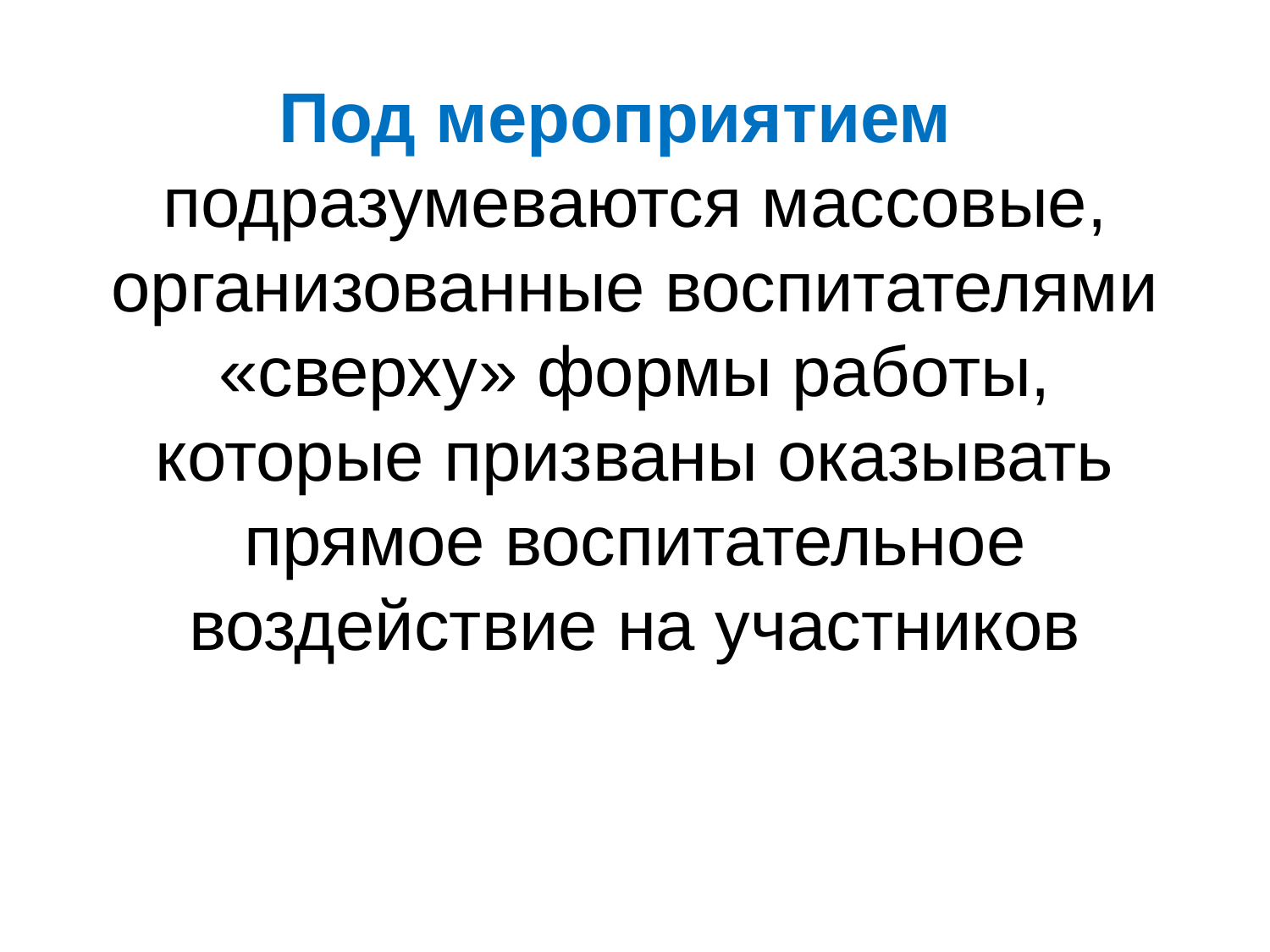

Под мероприятием
подразумеваются массовые, организованные воспитателями «сверху» формы работы, которые призваны оказывать прямое воспитательное воздействие на участников